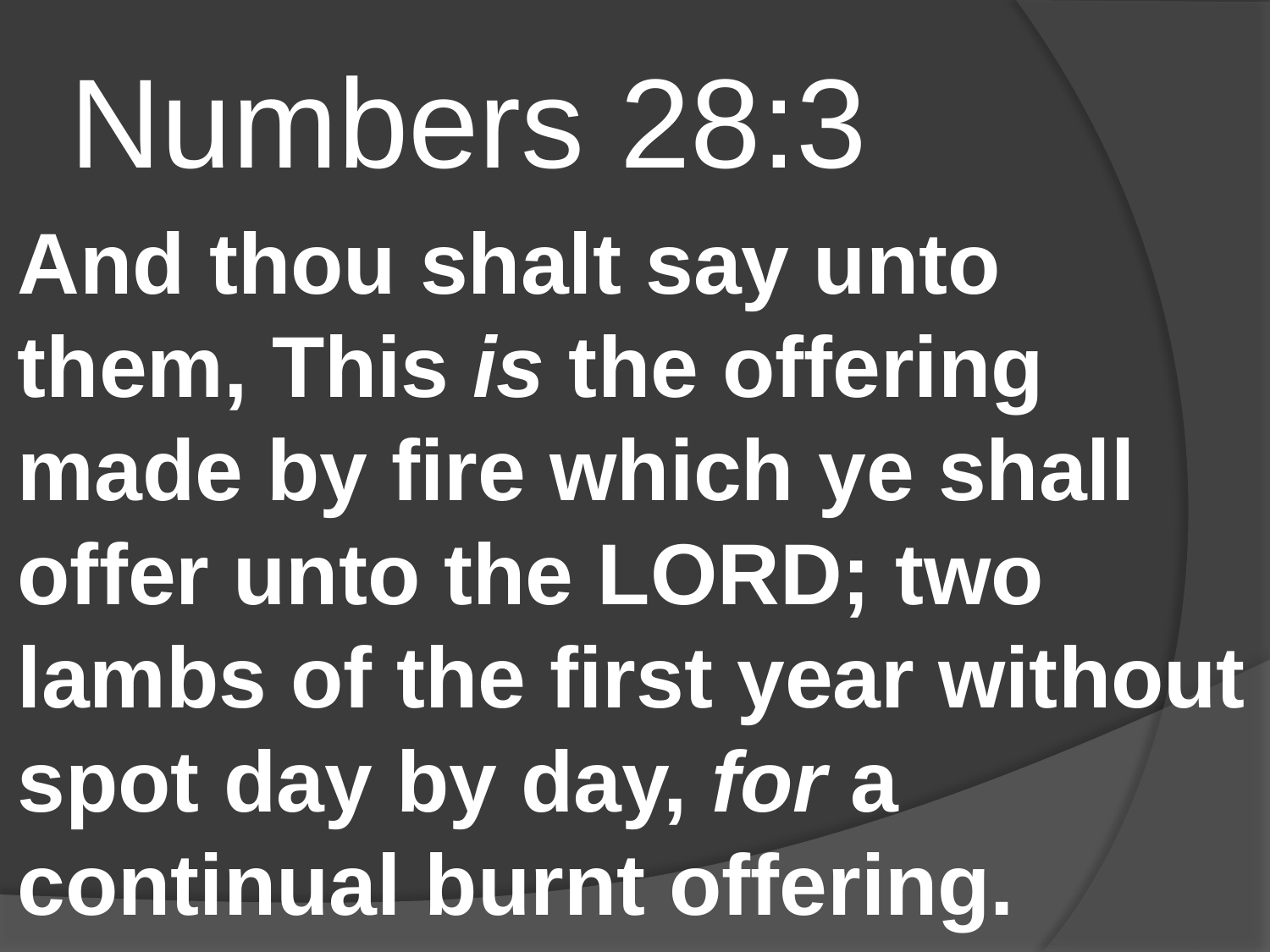

# Numbers 28:3
And thou shalt say unto them, This is the offering made by fire which ye shall offer unto the LORD; two lambs of the first year without spot day by day, for a continual burnt offering.